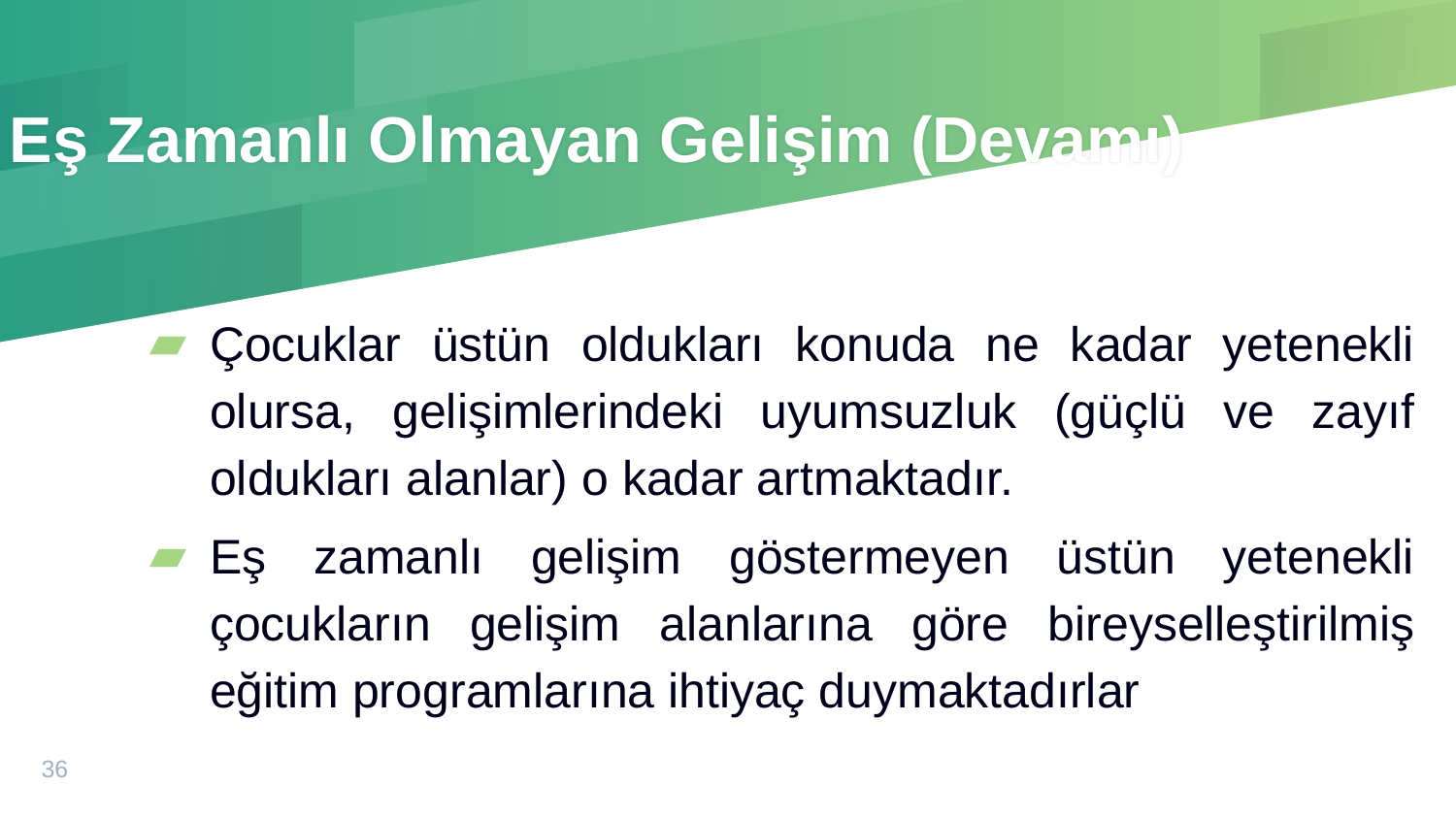

# Eş Zamanlı Olmayan Gelişim (Devamı)
Çocuklar üstün oldukları konuda ne kadar yetenekli olursa, gelişimlerindeki uyumsuzluk (güçlü ve zayıf oldukları alanlar) o kadar artmaktadır.
Eş zamanlı gelişim göstermeyen üstün yetenekli çocukların gelişim alanlarına göre bireyselleştirilmiş eğitim programlarına ihtiyaç duymaktadırlar
36